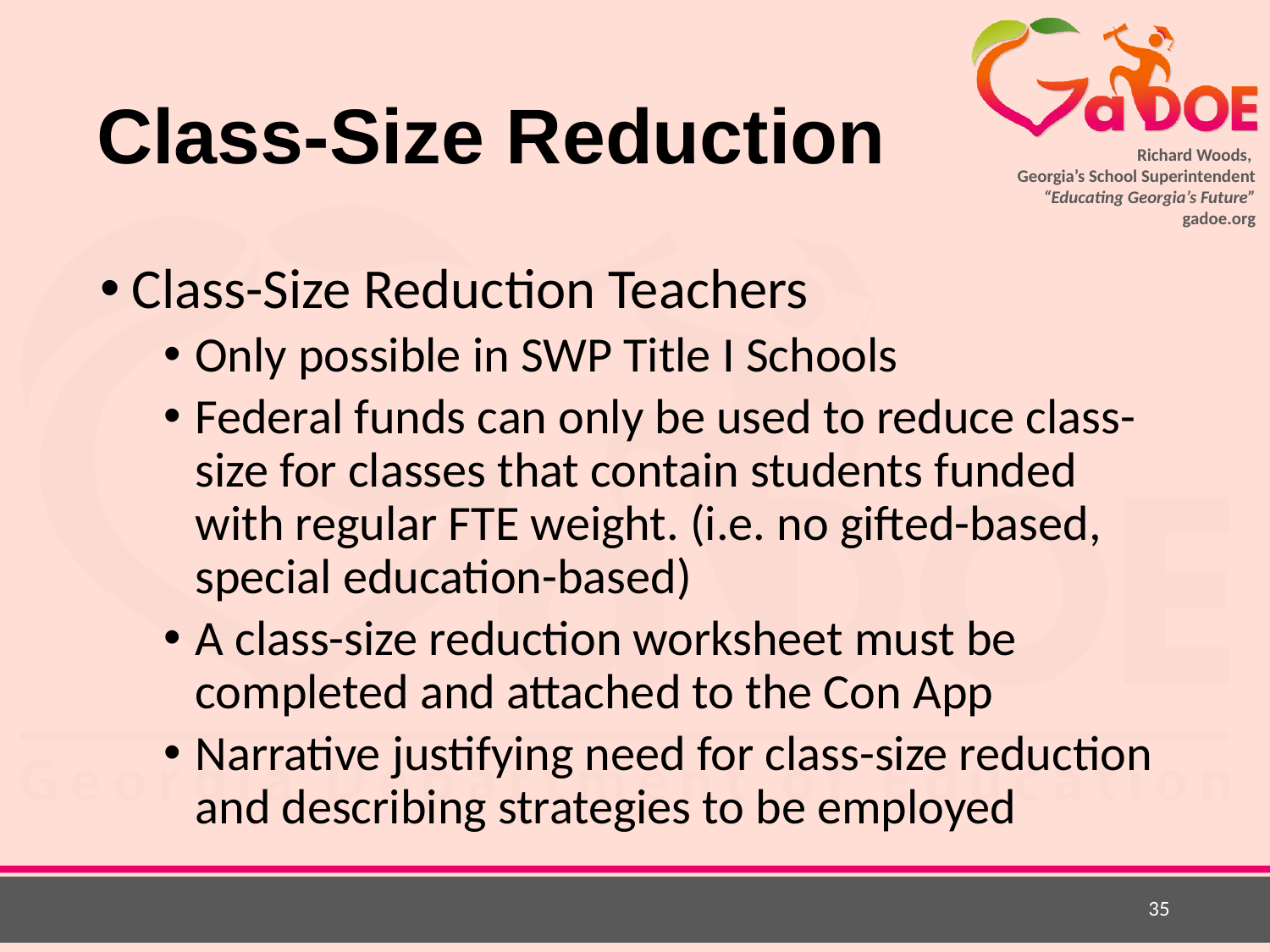

# Class-Size Reduction
Class-Size Reduction Teachers
Only possible in SWP Title I Schools
Federal funds can only be used to reduce class-size for classes that contain students funded with regular FTE weight. (i.e. no gifted-based, special education-based)
A class-size reduction worksheet must be completed and attached to the Con App
Narrative justifying need for class-size reduction and describing strategies to be employed

35